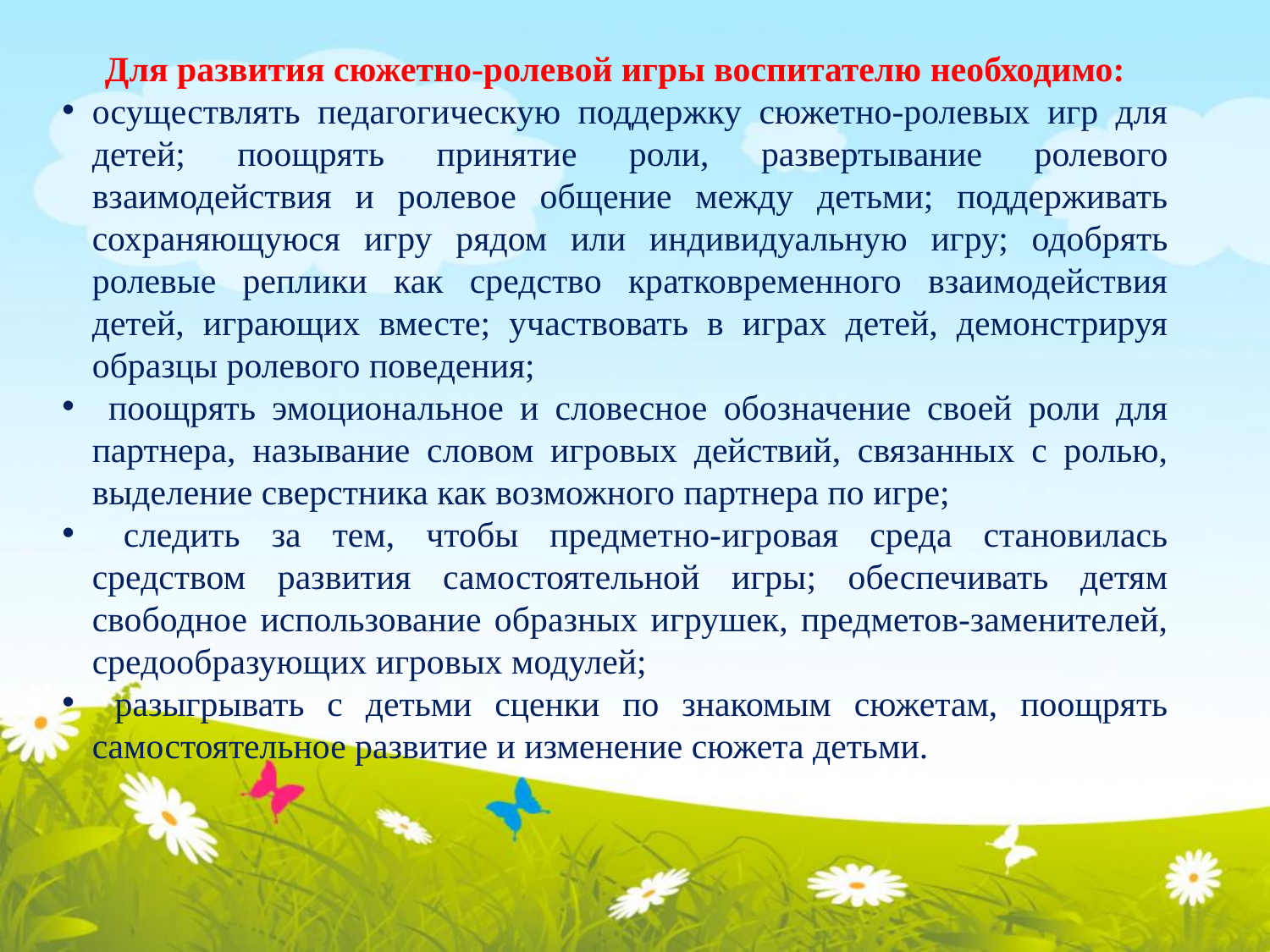

Для развития сюжетно-ролевой игры воспитателю необходимо:
осуществлять педагогическую поддержку сюжетно-ролевых игр для детей; поощрять принятие роли, развертывание ролевого взаимодействия и ролевое общение между детьми; поддерживать сохраняющуюся игру рядом или индивидуальную игру; одобрять ролевые реплики как средство кратковременного взаимодействия детей, играющих вместе; участвовать в играх детей, демонстрируя образцы ролевого поведения;
 поощрять эмоциональное и словесное обозначение своей роли для партнера, называние словом игровых действий, связанных с ролью, выделение сверстника как возможного партнера по игре;
 следить за тем, чтобы предметно-игровая среда становилась средством развития самостоятельной игры; обеспечивать детям свободное использование образных игрушек, предметов-заменителей, средообразующих игровых модулей;
 разыгрывать с детьми сценки по знакомым сюжетам, поощрять самостоятельное развитие и изменение сюжета детьми.